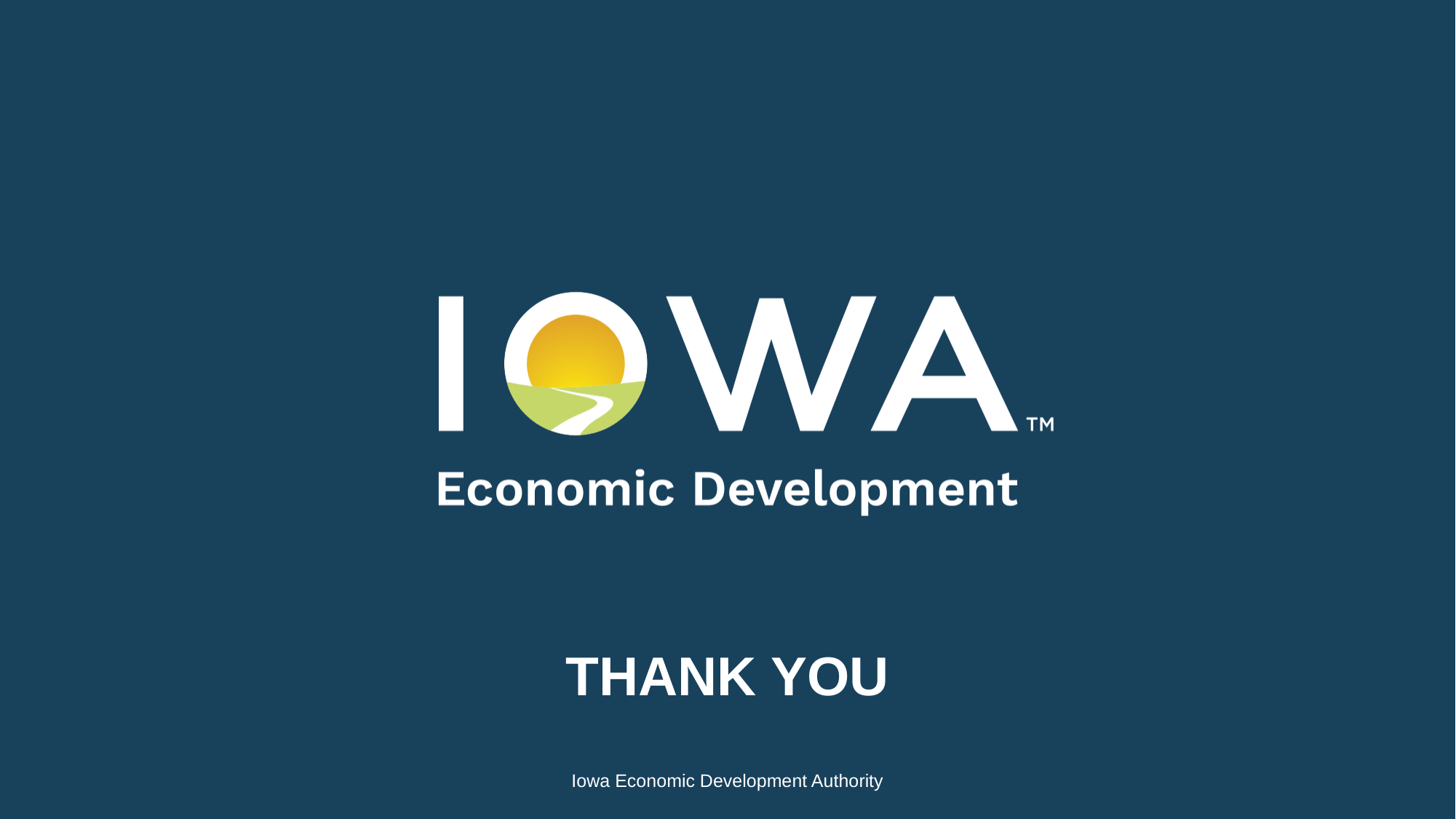

# THANK YOU

Iowa Economic Development Authority